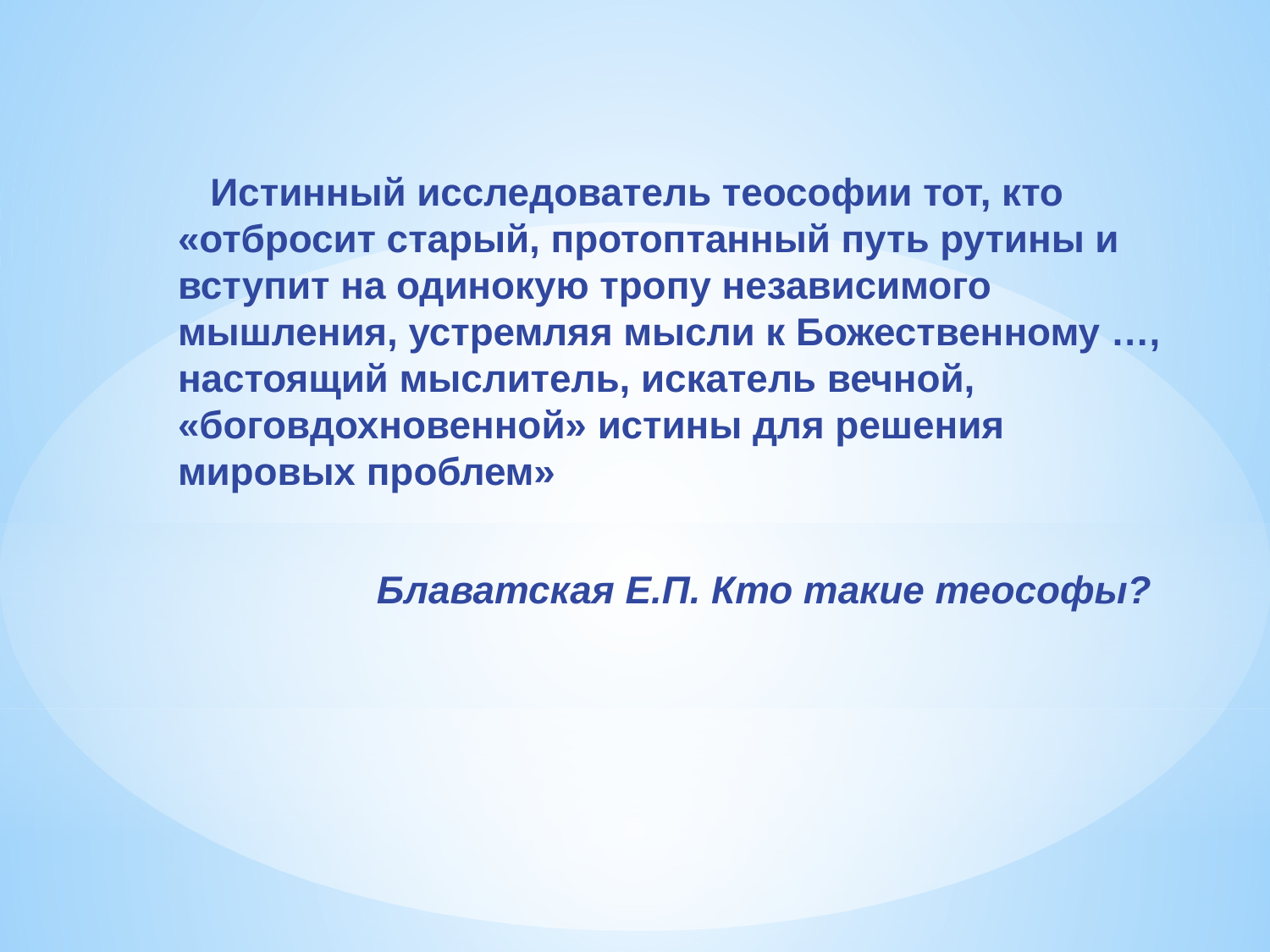

Истинный исследователь теософии тот, кто «отбросит старый, протоптанный путь рутины и вступит на одинокую тропу независимого мышления, устремляя мысли к Божественному …, настоящий мыслитель, искатель вечной, «боговдохновенной» истины для решения мировых проблем»

 Блаватская Е.П. Кто такие теософы?